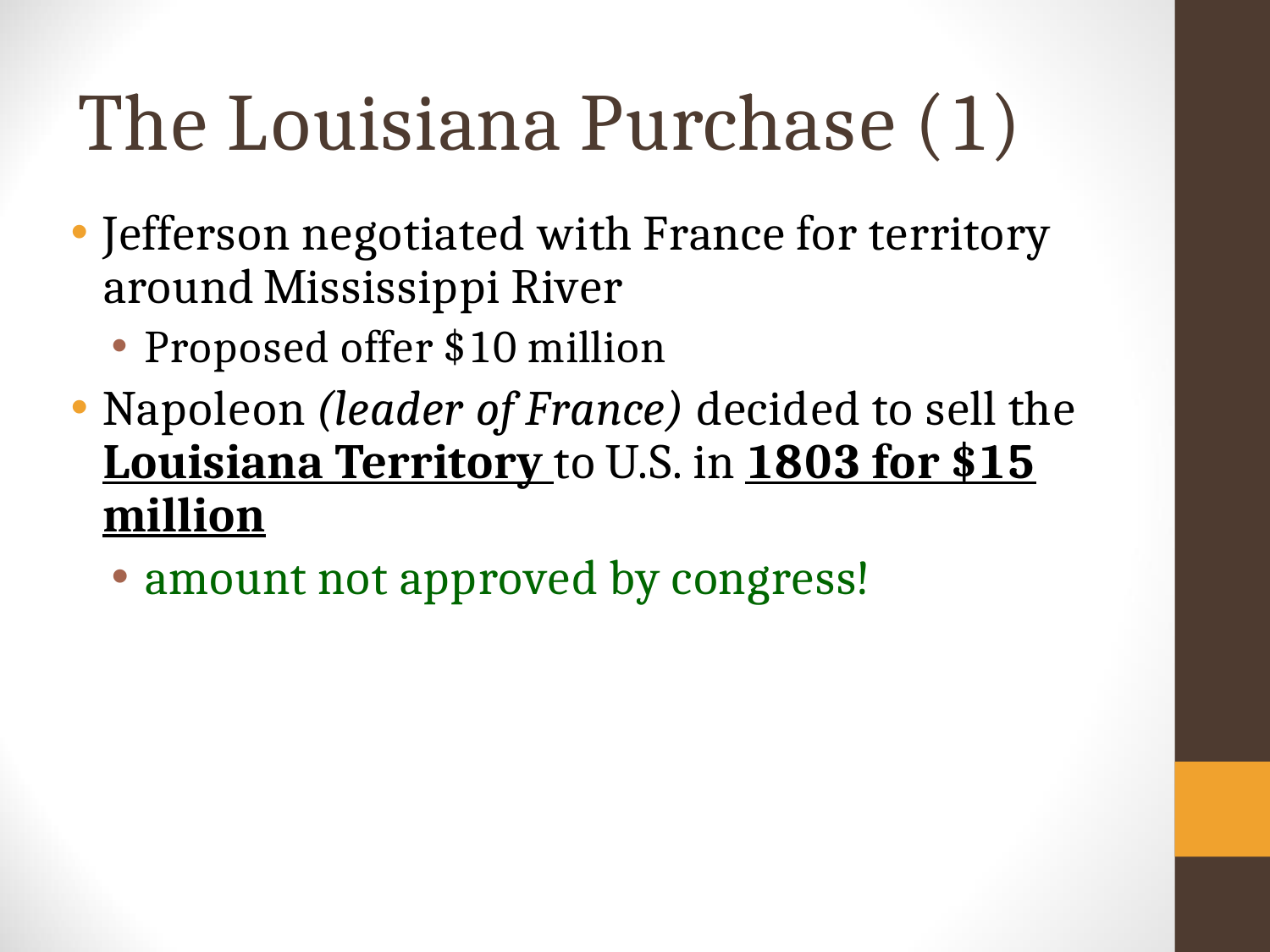

# The Louisiana Purchase (1)
Jefferson negotiated with France for territory around Mississippi River
Proposed offer $10 million
Napoleon (leader of France) decided to sell the Louisiana Territory to U.S. in 1803 for $15 million
amount not approved by congress!